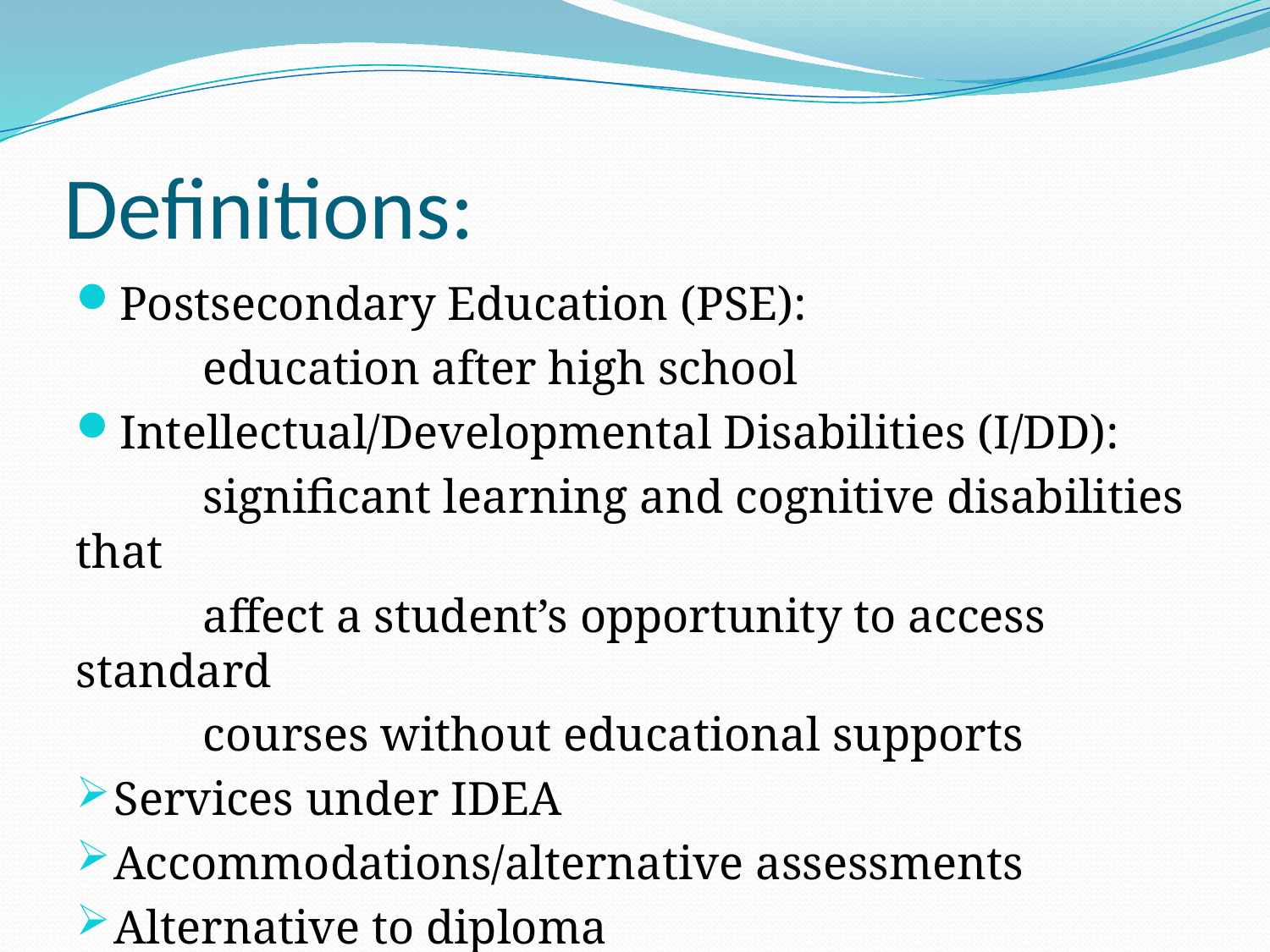

# Definitions:
Postsecondary Education (PSE):
	education after high school
Intellectual/Developmental Disabilities (I/DD):
	significant learning and cognitive disabilities that
	affect a student’s opportunity to access standard
	courses without educational supports
Services under IDEA
Accommodations/alternative assessments
Alternative to diploma